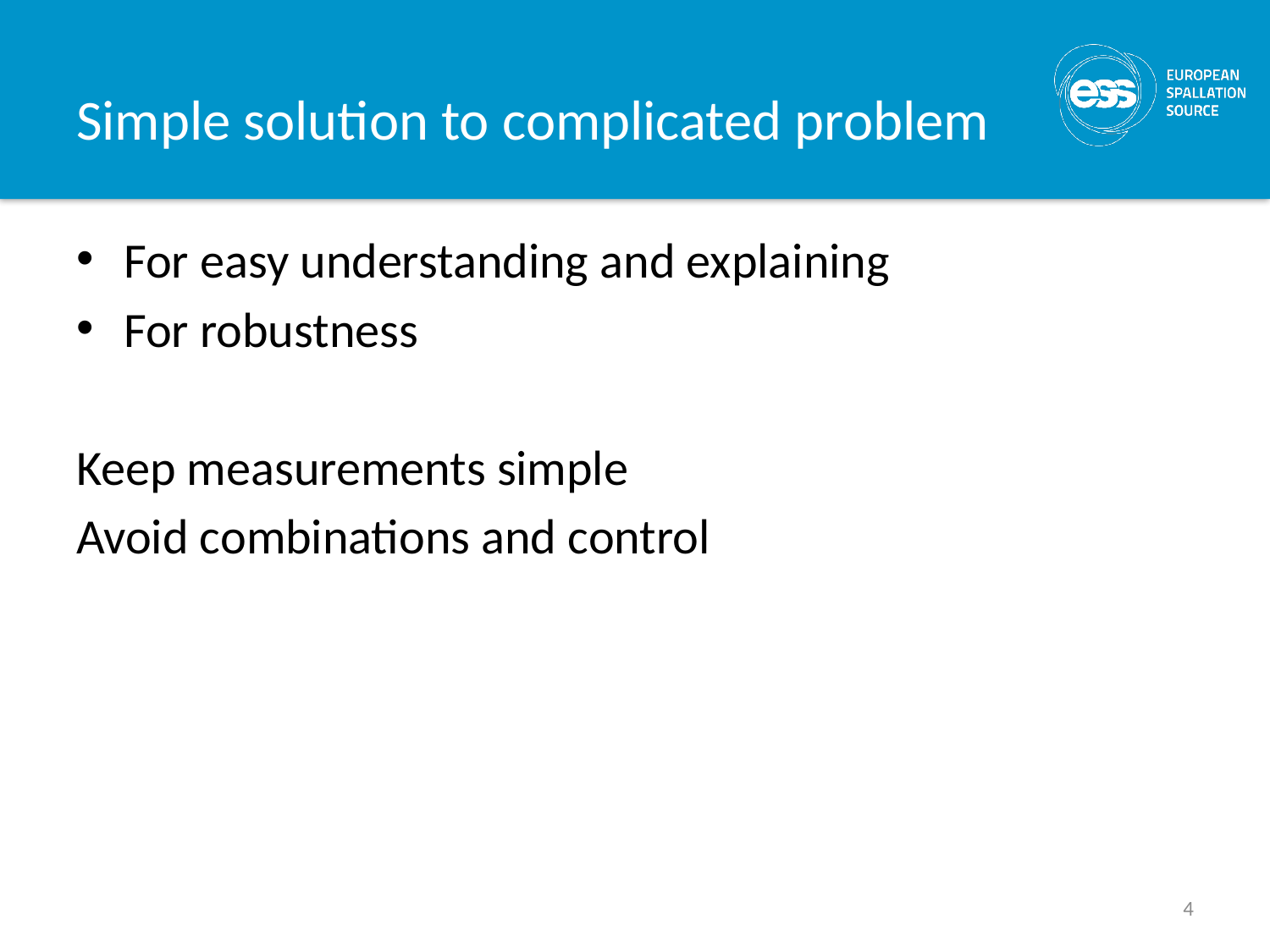

# Simple solution to complicated problem
For easy understanding and explaining
For robustness

Keep measurements simple
Avoid combinations and control
4